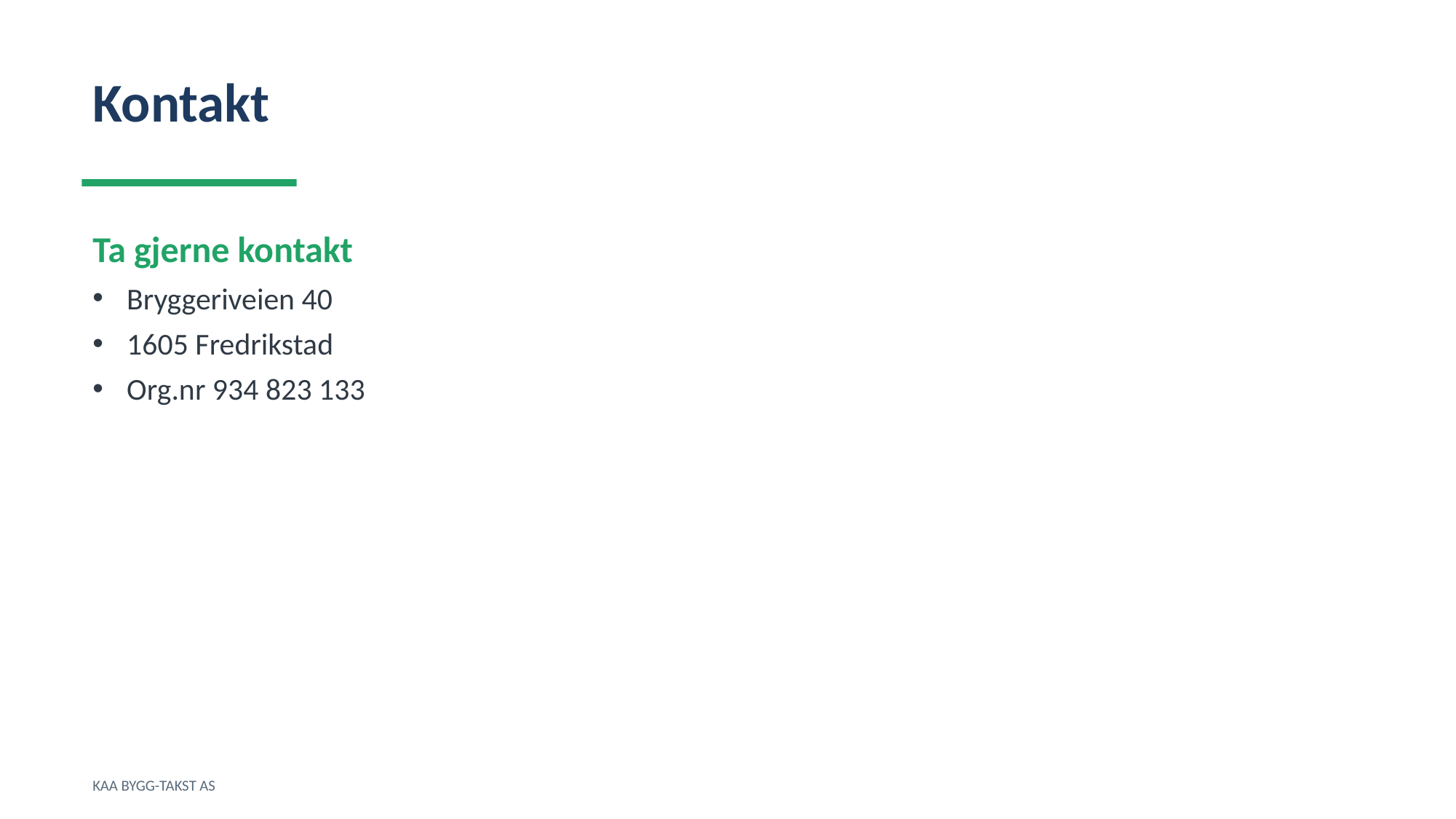

Kontakt

Ta gjerne kontakt
Bryggeriveien 40
1605 Fredrikstad
Org.nr 934 823 133
KAA BYGG-TAKST AS